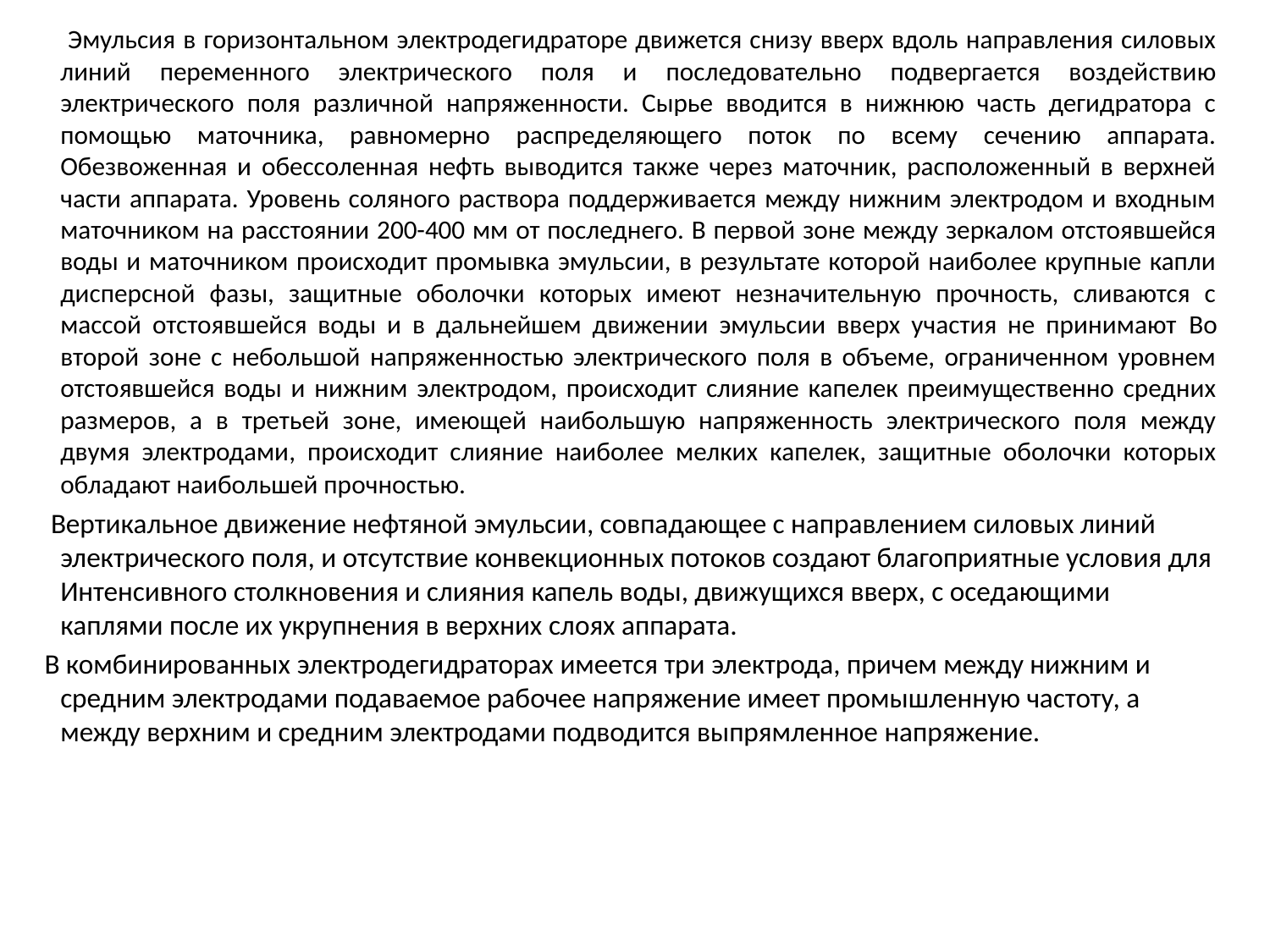

Эмульсия в горизонтальном электродегидраторе движется снизу вверх вдоль направления силовых линий переменного электрического поля и последовательно подвергается воздействию электрического поля различной напряженности. Сырье вводится в нижнюю часть дегидратора с помощью маточника, равномерно распределяющего поток по всему сечению аппарата. Обезвоженная и обессоленная нефть выводится также через маточник, расположенный в верхней части аппарата. Уровень соляного раствора поддерживается между нижним электродом и входным маточником на расстоянии 200-400 мм от последнего. В первой зоне между зеркалом отстоявшейся воды и маточником происходит промывка эмульсии, в результате которой наиболее крупные капли дисперсной фазы, защитные оболочки которых имеют незначительную прочность, сливаются с массой отстоявшейся воды и в дальнейшем движении эмульсии вверх участия не принимают Во второй зоне с небольшой напряженностью электрического поля в объеме, ограниченном уровнем отстоявшейся воды и нижним электродом, происходит слияние капелек преимущественно средних размеров, а в третьей зоне, имеющей наибольшую напряженность электрического поля между двумя электродами, происходит слияние наиболее мелких капелек, защитные оболочки которых обладают наибольшей прочностью.
      Вертикальное движение нефтяной эмульсии, совпадающее с направлением силовых линий электрического поля, и отсутствие конвекционных потоков создают благоприятные условия для Интенсивного столкновения и слияния капель воды, движущихся вверх, с оседающими каплями после их укрупнения в верхних слоях аппарата.
     В комбинированных электродегидраторах имеется три электрода, причем между нижним и средним электродами подаваемое рабочее напряжение имеет промышленную частоту, а между верхним и средним электродами подводится выпрямленное напряжение.